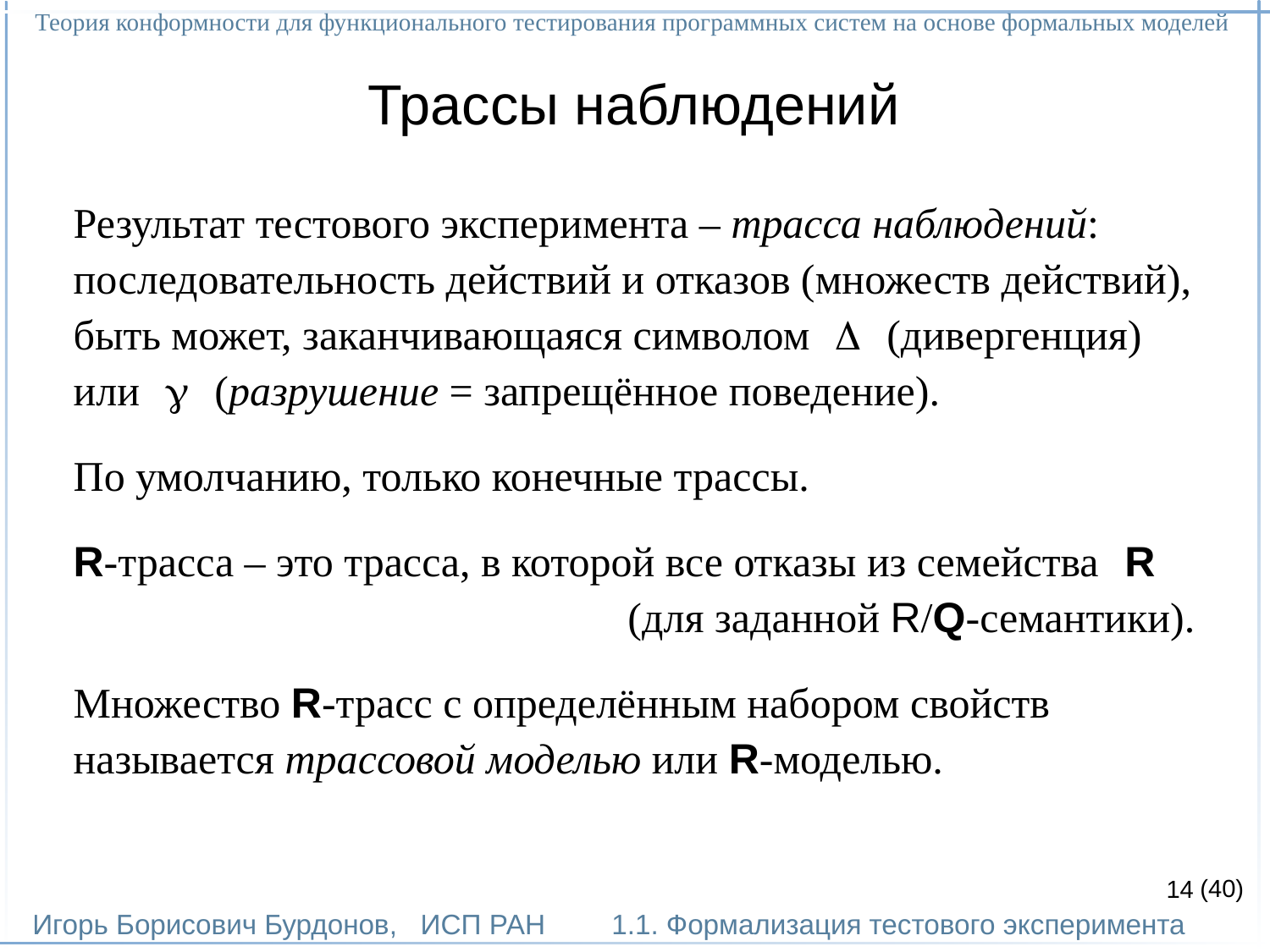

Теория конформности для функционального тестирования программных систем на основе формальных моделей

Игорь Борисович Бурдонов,   ИСП РАН

(40)
1.1. Формализация тестового эксперимента
# Трассы наблюдений
Результат тестового эксперимента – трасса наблюдений:
последовательность действий и отказов (множеств действий),
быть может, заканчивающаяся символом Δ (дивергенция)
или γ (разрушение = запрещённое поведение).
По умолчанию, только конечные трассы.
R-трасса – это трасса, в которой все отказы из семейства R
(для заданной R/Q-семантики).
Множество R-трасс с определённым набором свойств называется трассовой моделью или R-моделью.
14